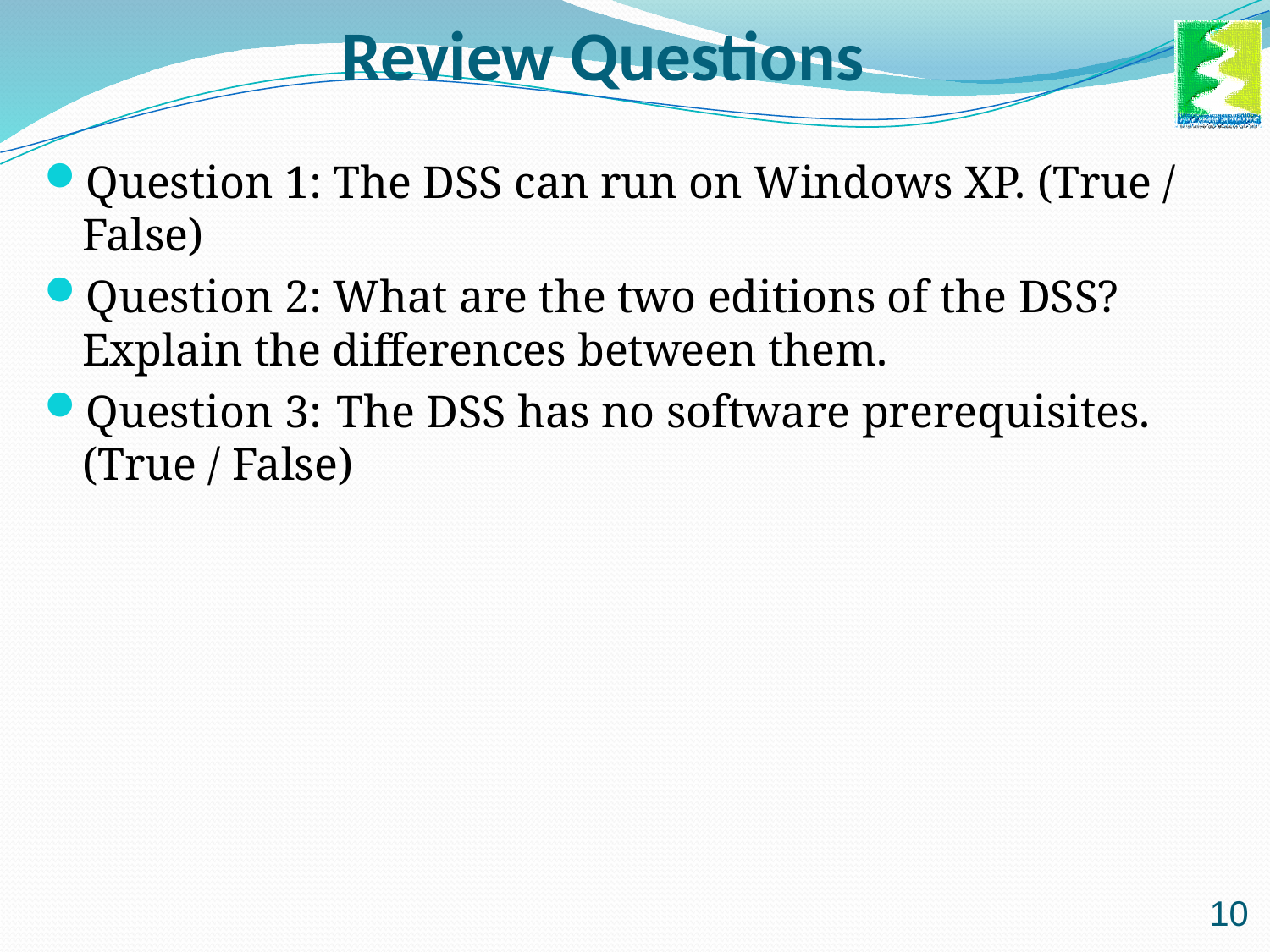

# Review Questions
Question 1: The DSS can run on Windows XP. (True / False)
Question 2: What are the two editions of the DSS? Explain the differences between them.
Question 3:	The DSS has no software prerequisites. (True / False)

10